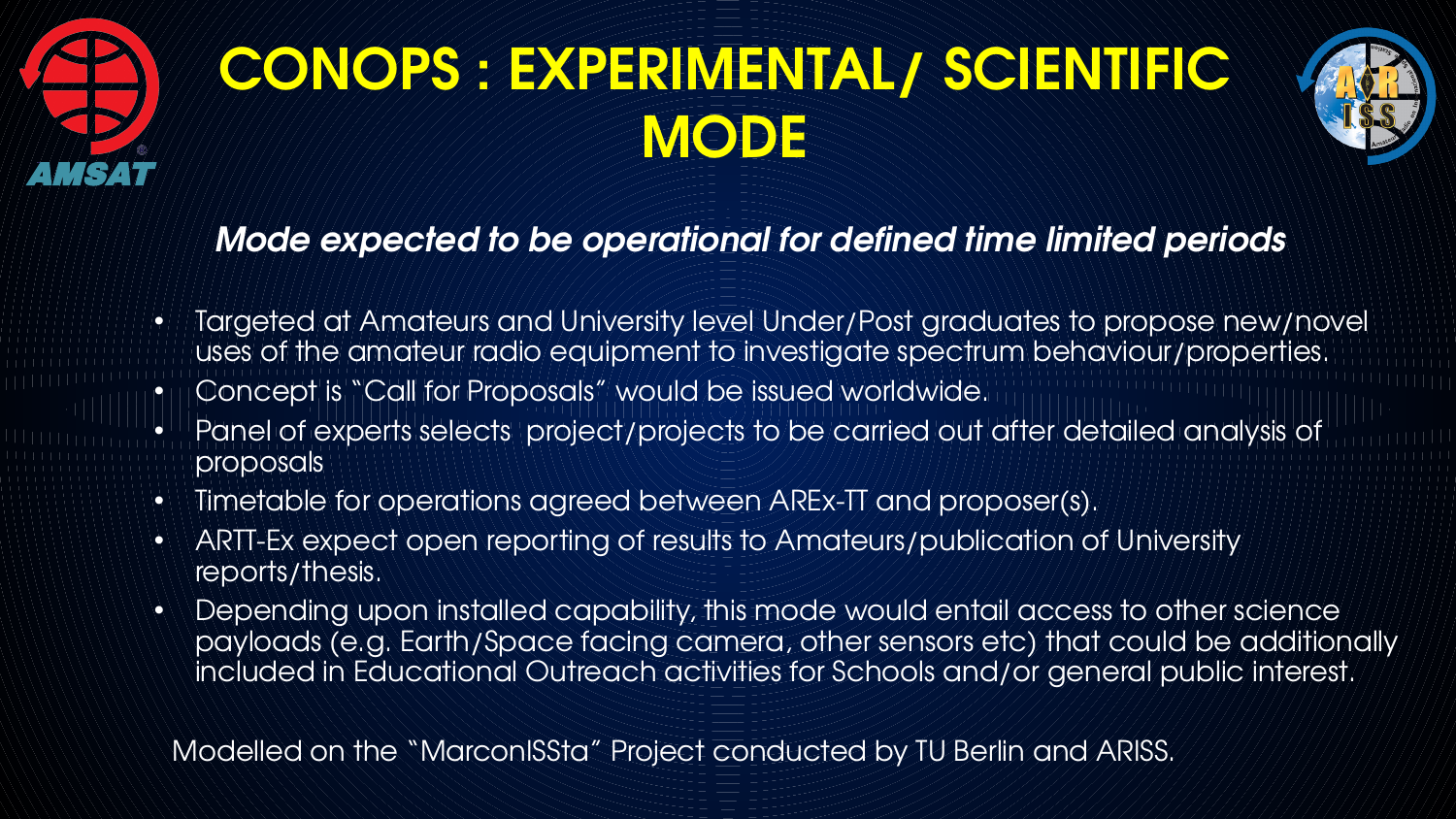

# ConOps : Experimental/ Scientific Mode
Mode expected to be operational for defined time limited periods

Targeted at Amateurs and University level Under/Post graduates to propose new/novel uses of the amateur radio equipment to investigate spectrum behaviour/properties.
Concept is “Call for Proposals” would be issued worldwide.
Panel of experts selects  project/projects to be carried out after detailed analysis of proposals
Timetable for operations agreed between AREx-TT and proposer(s).
ARTT-Ex expect open reporting of results to Amateurs/publication of University reports/thesis.
Depending upon installed capability, this mode would entail access to other science payloads (e.g. Earth/Space facing camera, other sensors etc) that could be additionally included in Educational Outreach activities for Schools and/or general public interest.

Modelled on the “MarconISSta” Project conducted by TU Berlin and ARISS.